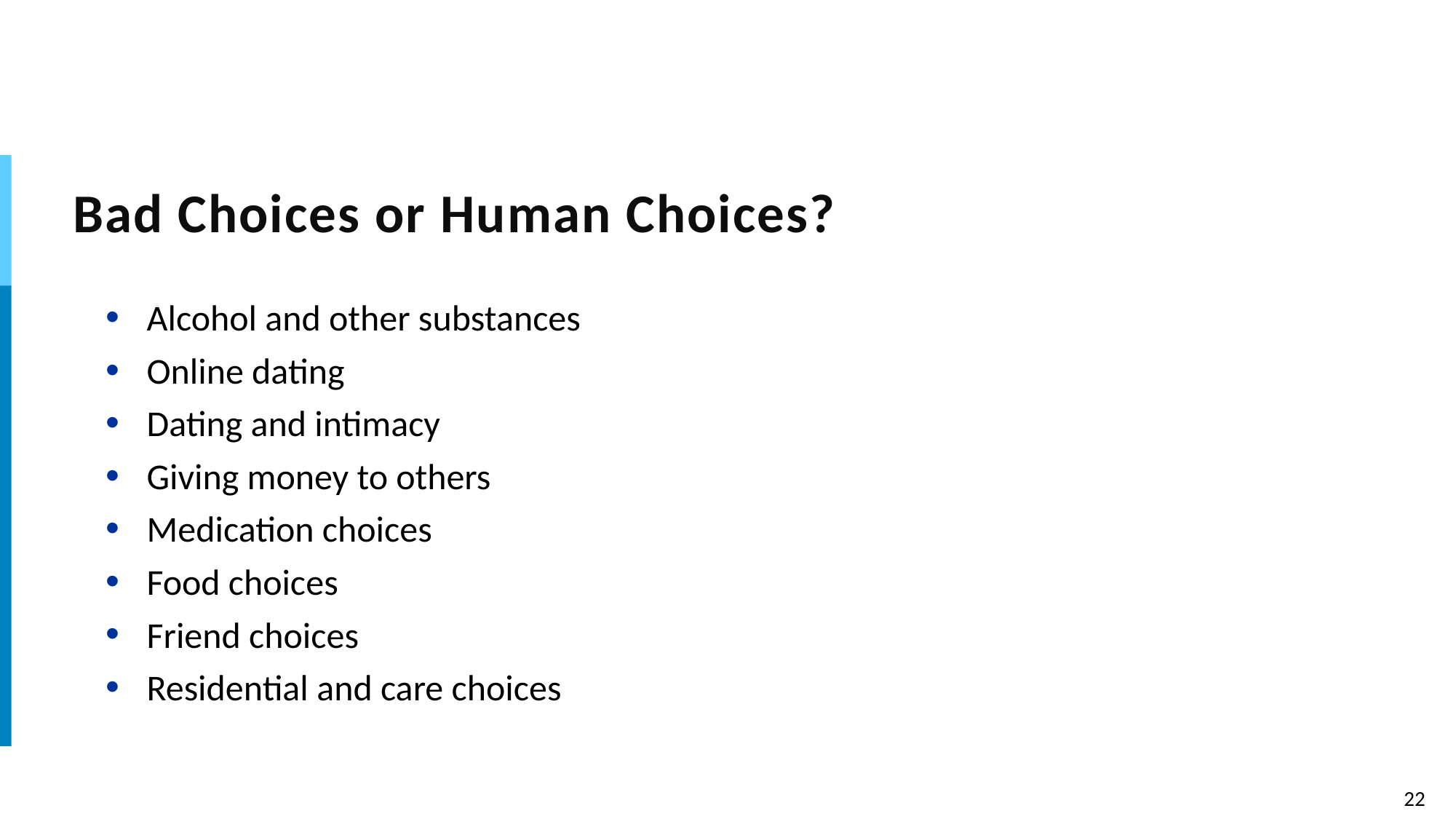

# Bad Choices or Human Choices?
Alcohol and other substances
Online dating
Dating and intimacy
Giving money to others
Medication choices
Food choices
Friend choices
Residential and care choices